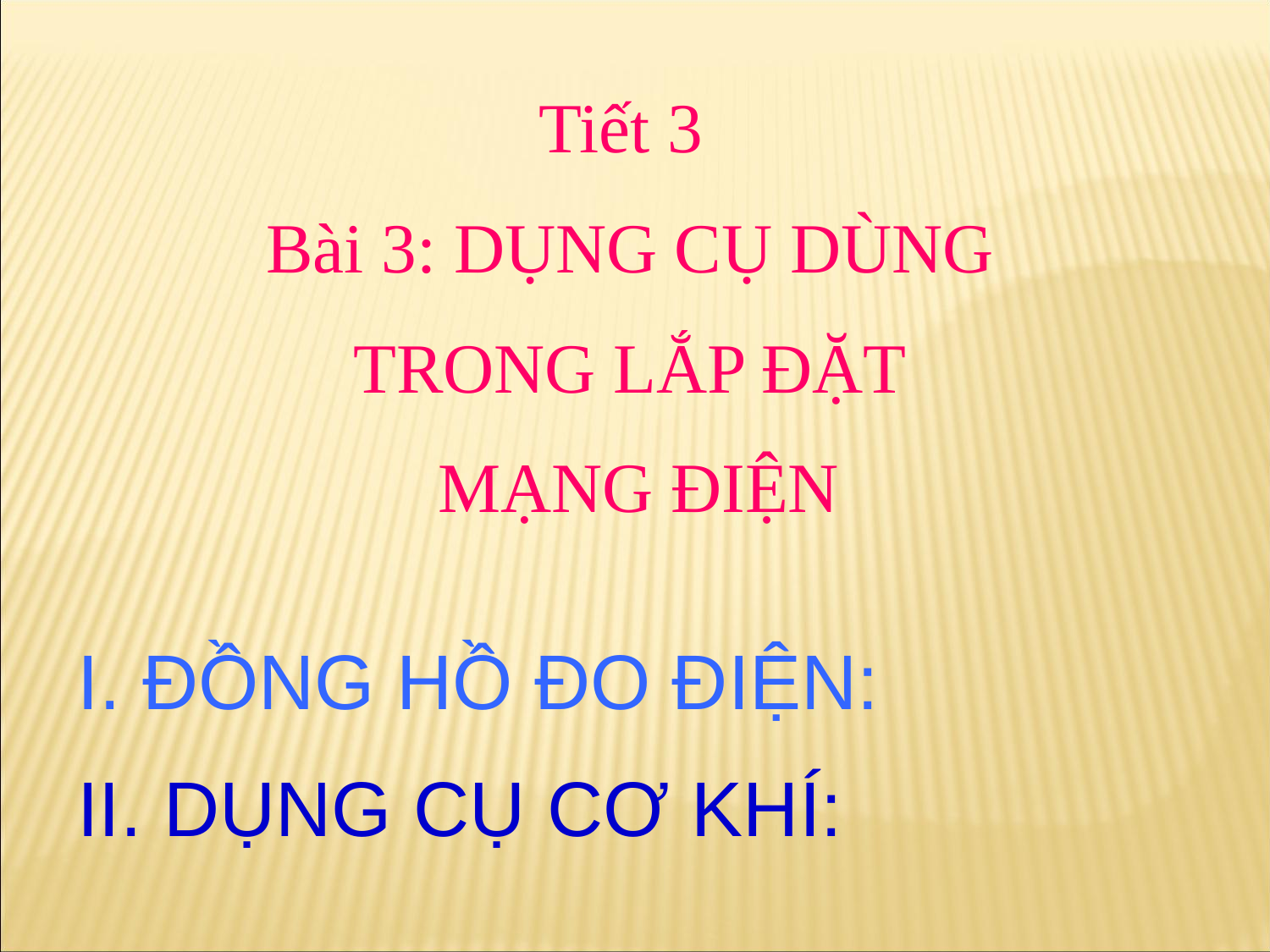

Tiết 3
Bài 3: DỤNG CỤ DÙNG
TRONG LẮP ĐẶT
 MẠNG ĐIỆN
I. ĐỒNG HỒ ĐO ĐIỆN:
II. DỤNG CỤ CƠ KHÍ: